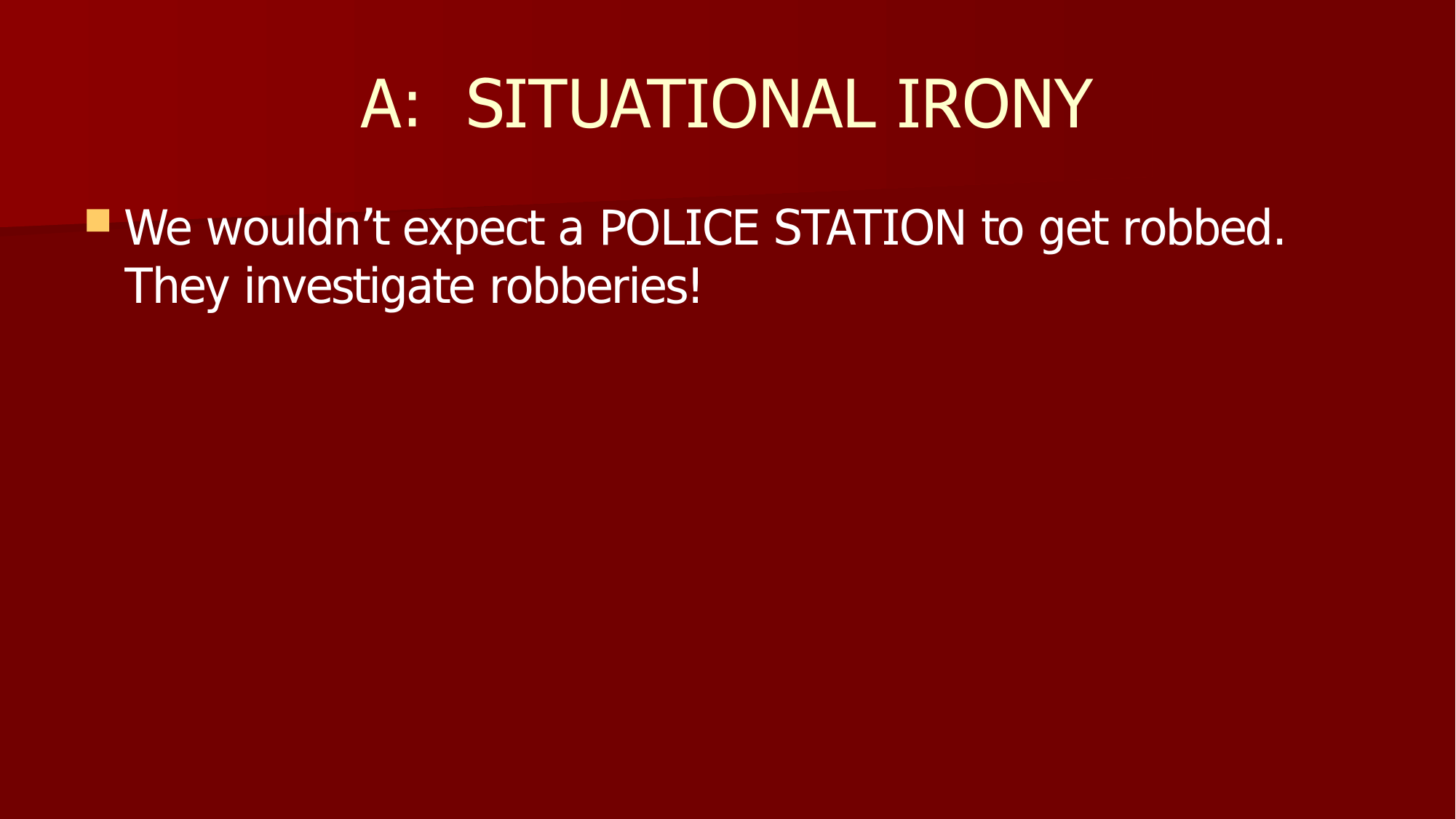

# A:  SITUATIONAL IRONY
We wouldn’t expect a POLICE STATION to get robbed.  They investigate robberies!